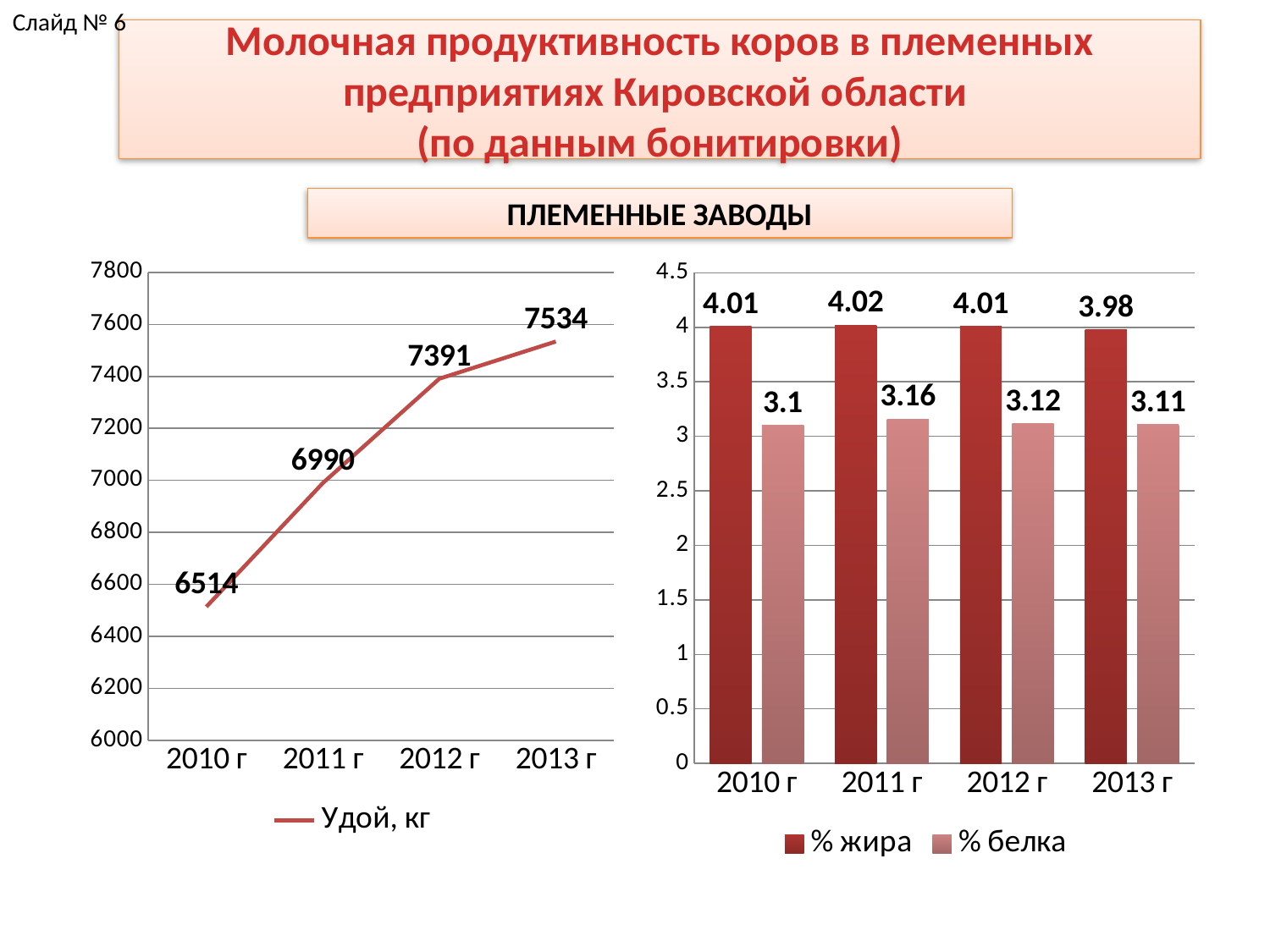

Слайд № 6
# Молочная продуктивность коров в племенных предприятиях Кировской области (по данным бонитировки)
ПЛЕМЕННЫЕ ЗАВОДЫ

### Chart

| Category | Удой, кг |
|---|---|
| 2010 г | 6514.0 |
| 2011 г | 6990.0 |
| 2012 г | 7391.0 |
| 2013 г | 7534.0 |

### Chart

| Category | % жира | % белка |
|---|---|---|
| 2010 г | 4.01 | 3.1 |
| 2011 г | 4.02 | 3.16 |
| 2012 г | 4.01 | 3.12 |
| 2013 г | 3.98 | 3.11 |